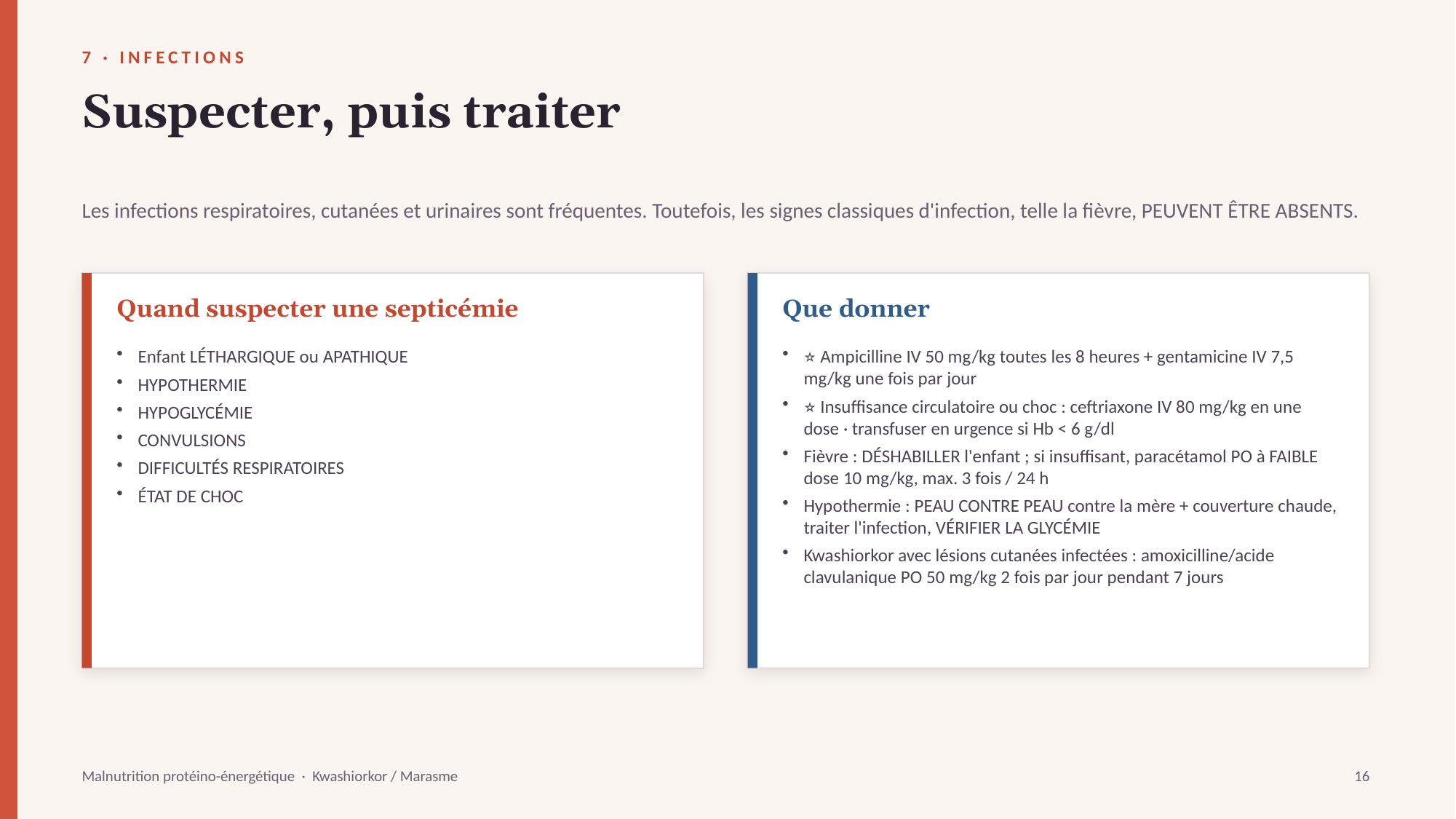

7 · INFECTIONS
Suspecter, puis traiter
Les infections respiratoires, cutanées et urinaires sont fréquentes. Toutefois, les signes classiques d'infection, telle la fièvre, PEUVENT ÊTRE ABSENTS.

Quand suspecter une septicémie
Que donner
Enfant LÉTHARGIQUE ou APATHIQUE
HYPOTHERMIE
HYPOGLYCÉMIE
CONVULSIONS
DIFFICULTÉS RESPIRATOIRES
ÉTAT DE CHOC
⭐ Ampicilline IV 50 mg/kg toutes les 8 heures + gentamicine IV 7,5 mg/kg une fois par jour
⭐ Insuffisance circulatoire ou choc : ceftriaxone IV 80 mg/kg en une dose · transfuser en urgence si Hb < 6 g/dl
Fièvre : DÉSHABILLER l'enfant ; si insuffisant, paracétamol PO à FAIBLE dose 10 mg/kg, max. 3 fois / 24 h
Hypothermie : PEAU CONTRE PEAU contre la mère + couverture chaude, traiter l'infection, VÉRIFIER LA GLYCÉMIE
Kwashiorkor avec lésions cutanées infectées : amoxicilline/acide clavulanique PO 50 mg/kg 2 fois par jour pendant 7 jours
Malnutrition protéino-énergétique  ·  Kwashiorkor / Marasme
16